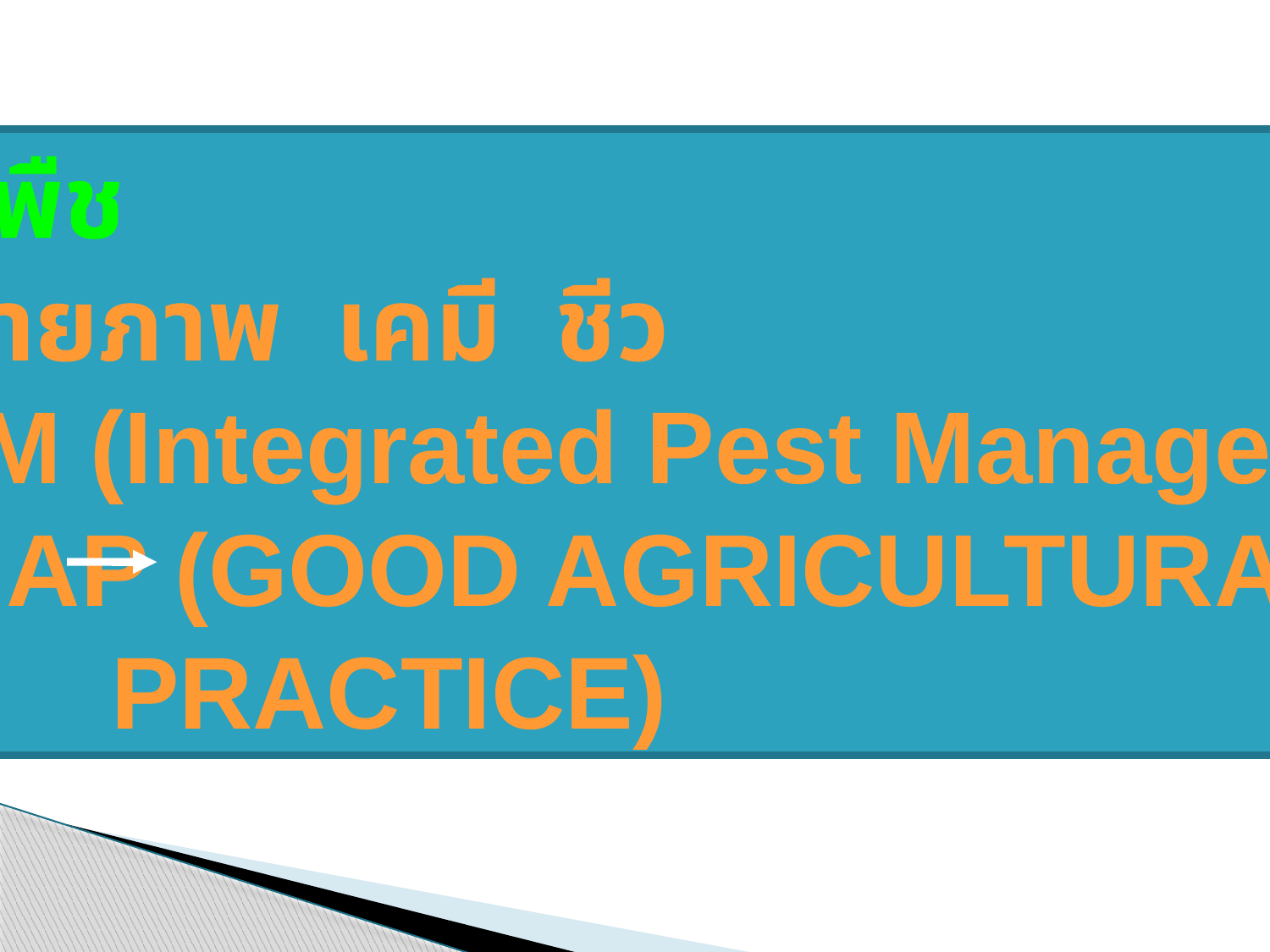

ศัตรูพืช
		กายภาพ  เคมี  ชีว
   IPM (Integrated Pest Management)
		GAP (GOOD AGRICULTURAL
			  PRACTICE)